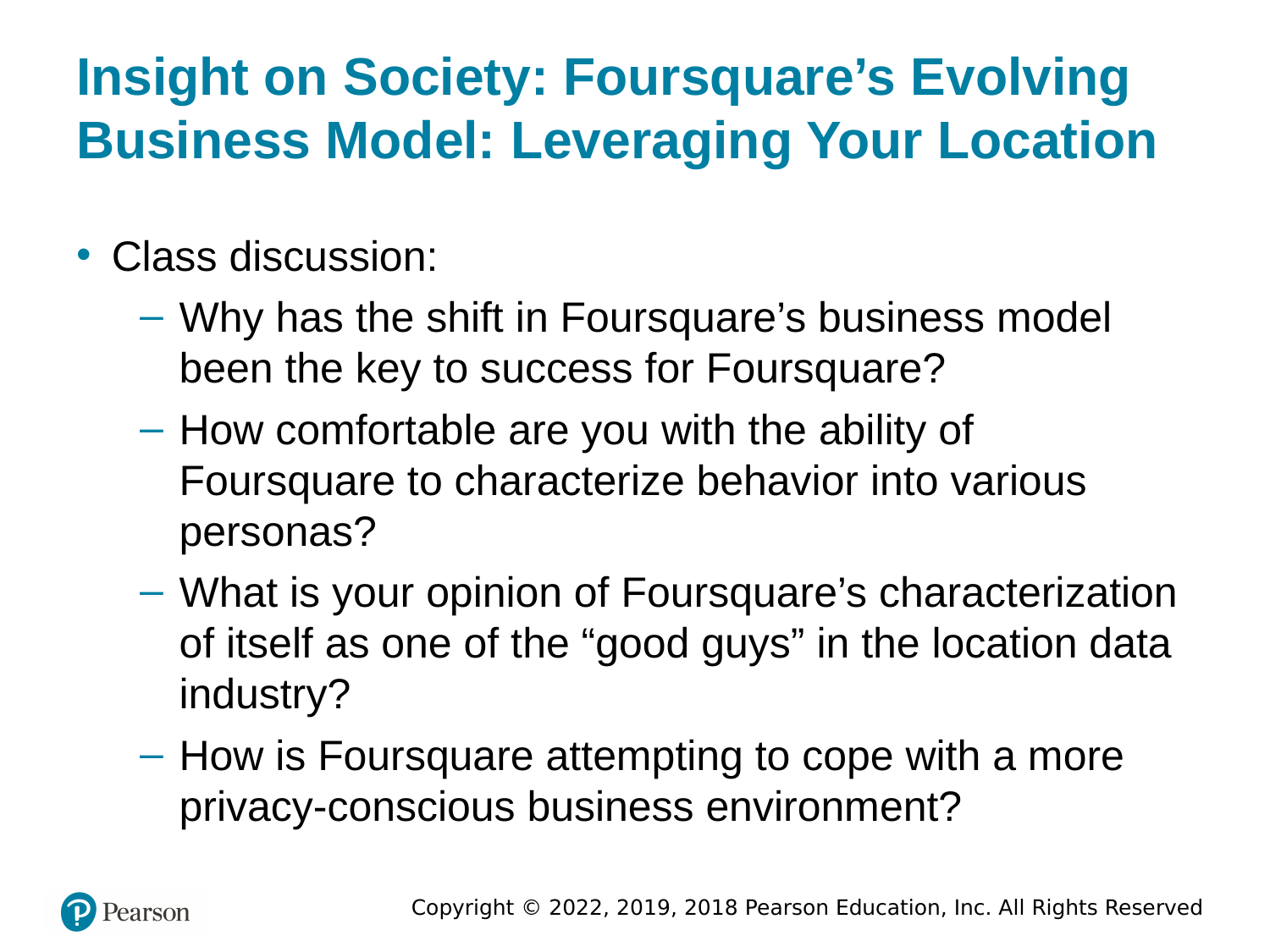

# Insight on Society: Foursquare’s Evolving Business Model: Leveraging Your Location
Class discussion:
Why has the shift in Foursquare’s business model been the key to success for Foursquare?
How comfortable are you with the ability of Foursquare to characterize behavior into various personas?
What is your opinion of Foursquare’s characterization of itself as one of the “good guys” in the location data industry?
How is Foursquare attempting to cope with a more privacy-conscious business environment?